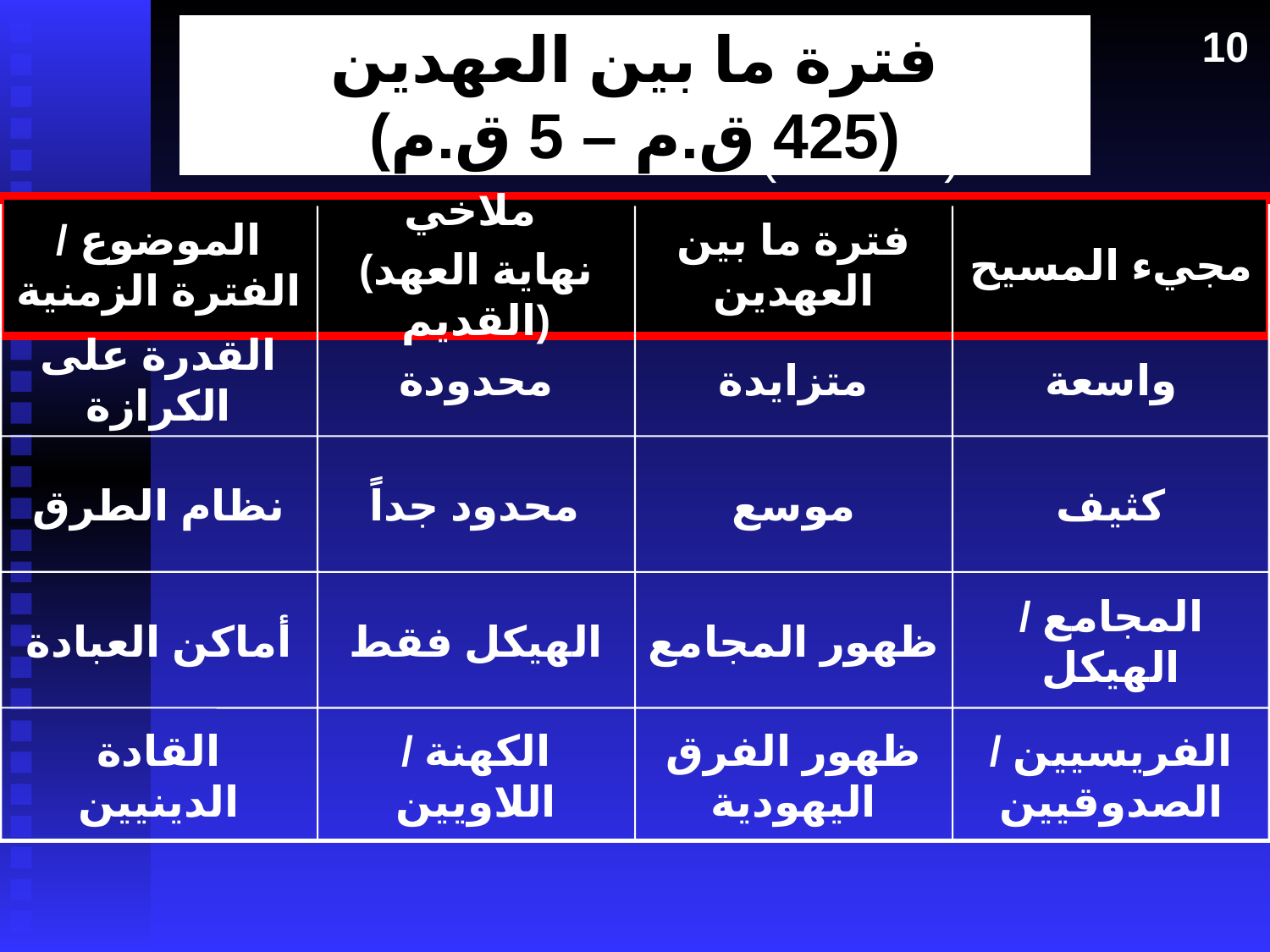

10
فترة ما بين العهدين
(425 ق.م – 5 ق.م)
The Intertestamental Era (3 slides)

الموضوع / الفترة الزمنية

ملاخي
(نهاية العهد القديم)

فترة ما بين العهدين

مجيء المسيح

القدرة على الكرازة
محدودة
متزايدة
واسعة
نظام الطرق

محدود جداً
موسع
كثيف
أماكن العبادة

الهيكل فقط
ظهور المجامع
المجامع / الهيكل
القادة الدينيين

الكهنة / اللاويين
ظهور الفرق اليهودية
الفريسيين / الصدوقيين